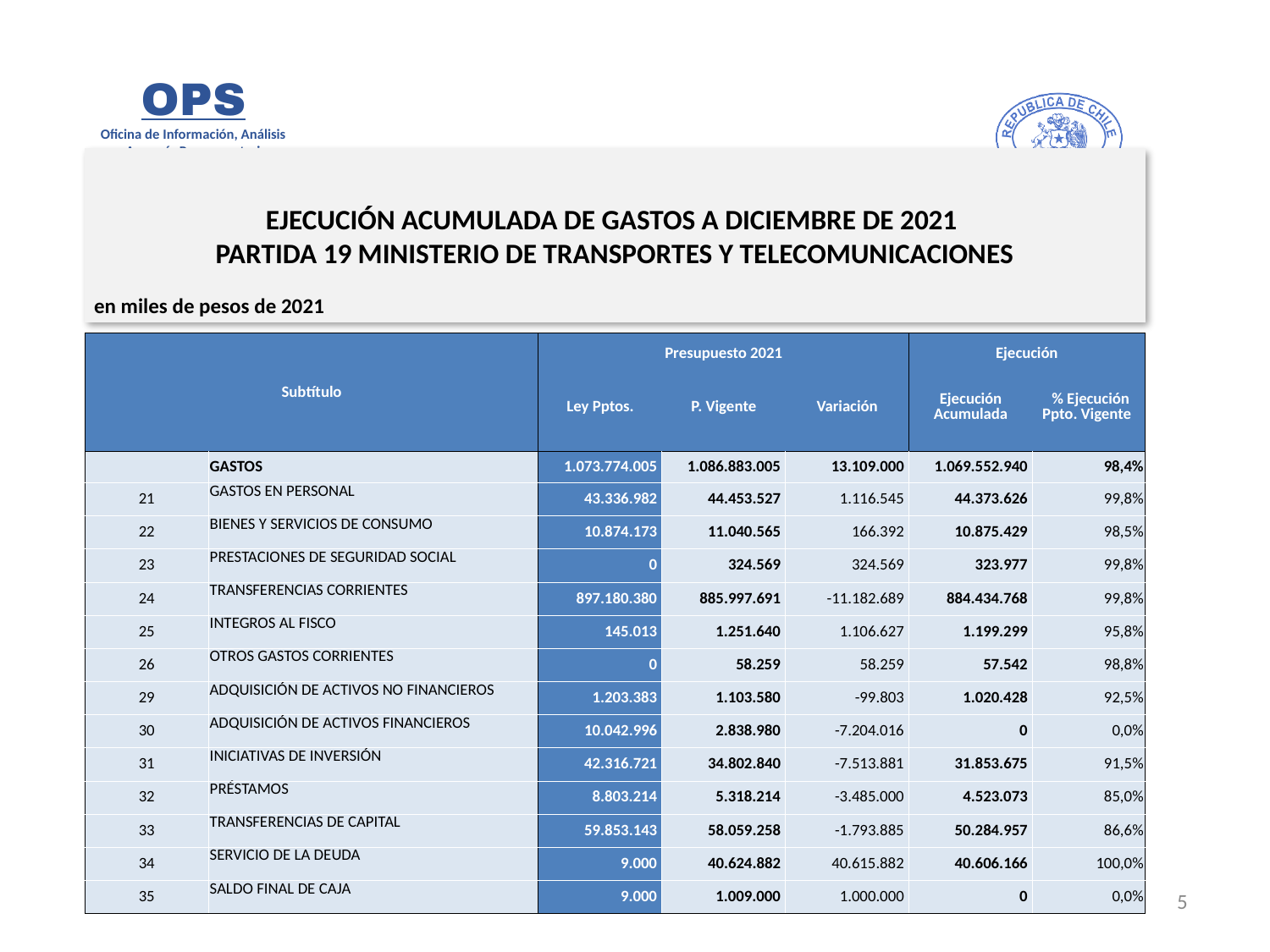

# EJECUCIÓN ACUMULADA DE GASTOS A DICIEMBRE DE 2021 PARTIDA 19 MINISTERIO DE TRANSPORTES Y TELECOMUNICACIONES
en miles de pesos de 2021
| Subtítulo |  | Presupuesto 2021 |  |  | Ejecución |  |
| --- | --- | --- | --- | --- | --- | --- |
|  |  | Ley Pptos. | P. Vigente | Variación | Ejecución Acumulada | % Ejecución Ppto. Vigente |
|  | GASTOS | 1.073.774.005 | 1.086.883.005 | 13.109.000 | 1.069.552.940 | 98,4% |
| 21 | GASTOS EN PERSONAL | 43.336.982 | 44.453.527 | 1.116.545 | 44.373.626 | 99,8% |
| 22 | BIENES Y SERVICIOS DE CONSUMO | 10.874.173 | 11.040.565 | 166.392 | 10.875.429 | 98,5% |
| 23 | PRESTACIONES DE SEGURIDAD SOCIAL | 0 | 324.569 | 324.569 | 323.977 | 99,8% |
| 24 | TRANSFERENCIAS CORRIENTES | 897.180.380 | 885.997.691 | -11.182.689 | 884.434.768 | 99,8% |
| 25 | INTEGROS AL FISCO | 145.013 | 1.251.640 | 1.106.627 | 1.199.299 | 95,8% |
| 26 | OTROS GASTOS CORRIENTES | 0 | 58.259 | 58.259 | 57.542 | 98,8% |
| 29 | ADQUISICIÓN DE ACTIVOS NO FINANCIEROS | 1.203.383 | 1.103.580 | -99.803 | 1.020.428 | 92,5% |
| 30 | ADQUISICIÓN DE ACTIVOS FINANCIEROS | 10.042.996 | 2.838.980 | -7.204.016 | 0 | 0,0% |
| 31 | INICIATIVAS DE INVERSIÓN | 42.316.721 | 34.802.840 | -7.513.881 | 31.853.675 | 91,5% |
| 32 | PRÉSTAMOS | 8.803.214 | 5.318.214 | -3.485.000 | 4.523.073 | 85,0% |
| 33 | TRANSFERENCIAS DE CAPITAL | 59.853.143 | 58.059.258 | -1.793.885 | 50.284.957 | 86,6% |
| 34 | SERVICIO DE LA DEUDA | 9.000 | 40.624.882 | 40.615.882 | 40.606.166 | 100,0% |
| 35 | SALDO FINAL DE CAJA | 9.000 | 1.009.000 | 1.000.000 | 0 | 0,0% |
5
Fuente: Elaboración propia en base  a Informes de ejecución presupuestaria mensual de DIPRES